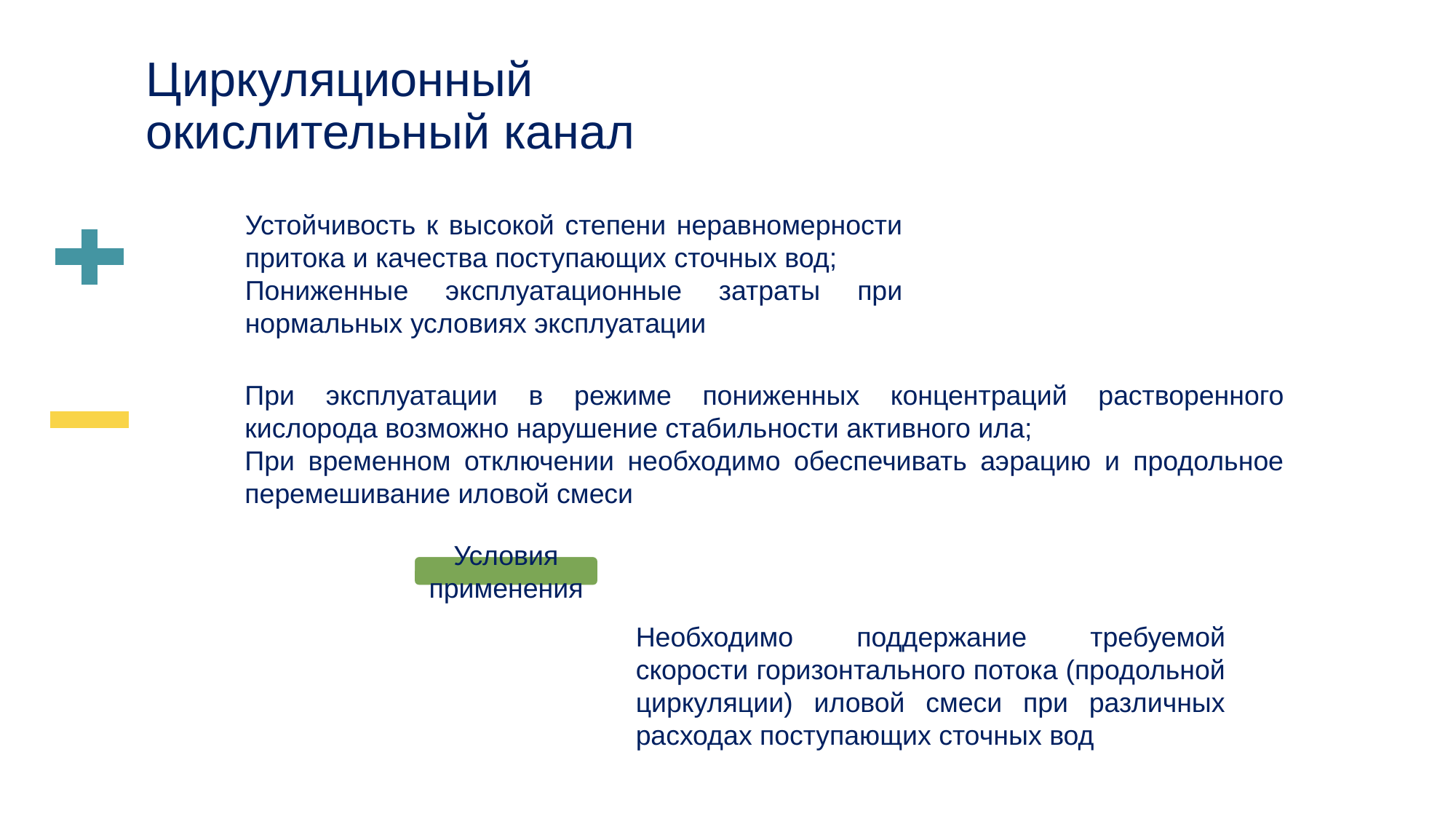

# Циркуляционный окислительный канал
Устойчивость к высокой степени неравномерности притока и качества поступающих сточных вод;
Пониженные эксплуатационные затраты при нормальных условиях эксплуатации

При эксплуатации в режиме пониженных концентраций растворенного кислорода возможно нарушение стабильности активного ила;
При временном отключении необходимо обеспечивать аэрацию и продольное перемешивание иловой смеси

Условия применения
Необходимо поддержание требуемой скорости горизонтального потока (продольной циркуляции) иловой смеси при различных расходах поступающих сточных вод